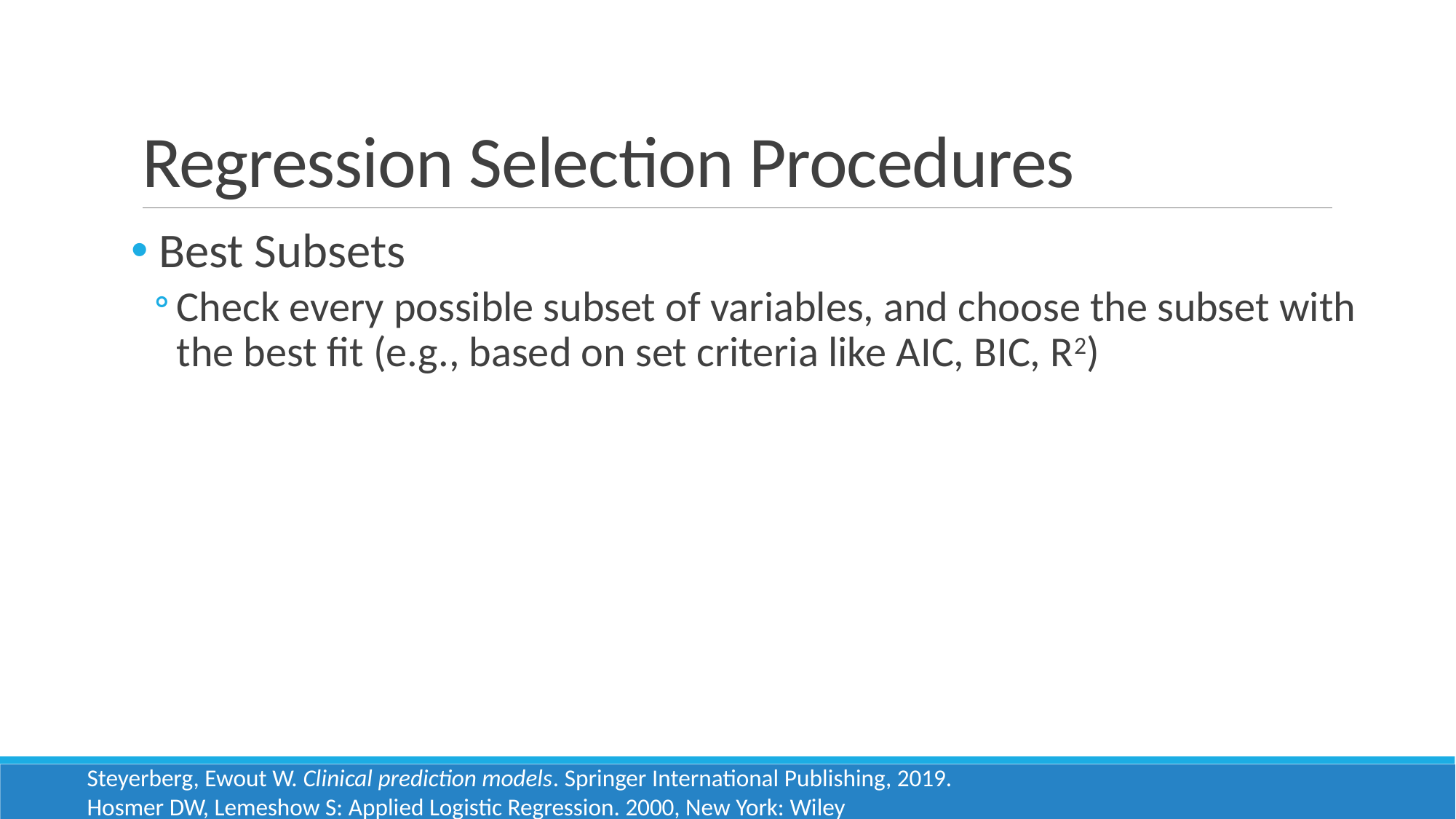

# Regression Selection Procedures
 Best Subsets
Check every possible subset of variables, and choose the subset with the best fit (e.g., based on set criteria like AIC, BIC, R2)
Steyerberg, Ewout W. Clinical prediction models. Springer International Publishing, 2019.
Hosmer DW, Lemeshow S: Applied Logistic Regression. 2000, New York: Wiley